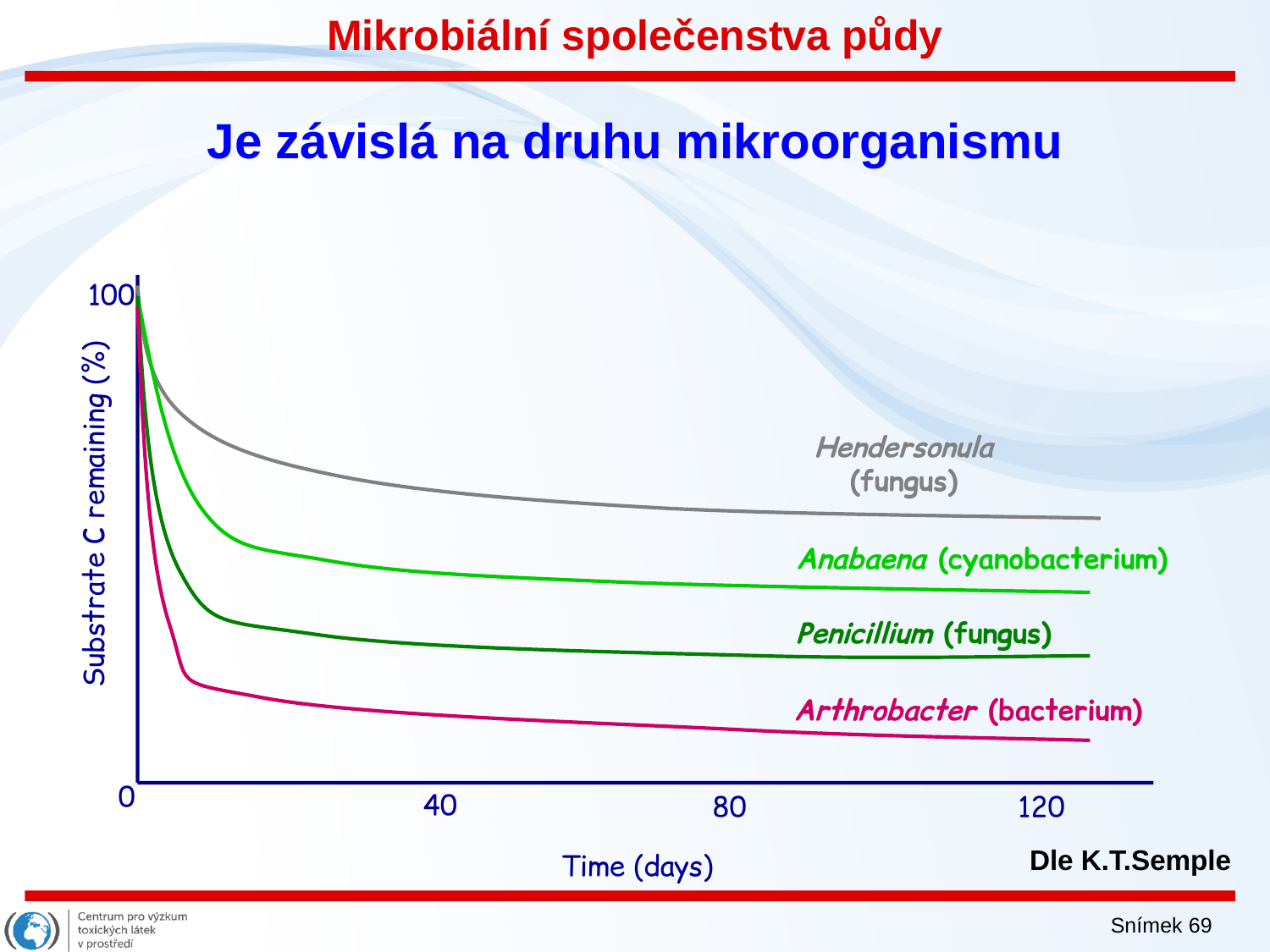

Mikrobiální společenstva půdy
# Je závislá na druhu mikroorganismu
100

Substrate C remaining (%)

Time (days)

Hendersonula
(fungus)

Anabaena (cyanobacterium)

Penicillium (fungus)

Arthrobacter (bacterium)
0
40
80
120
Dle K.T.Semple
Snímek 69